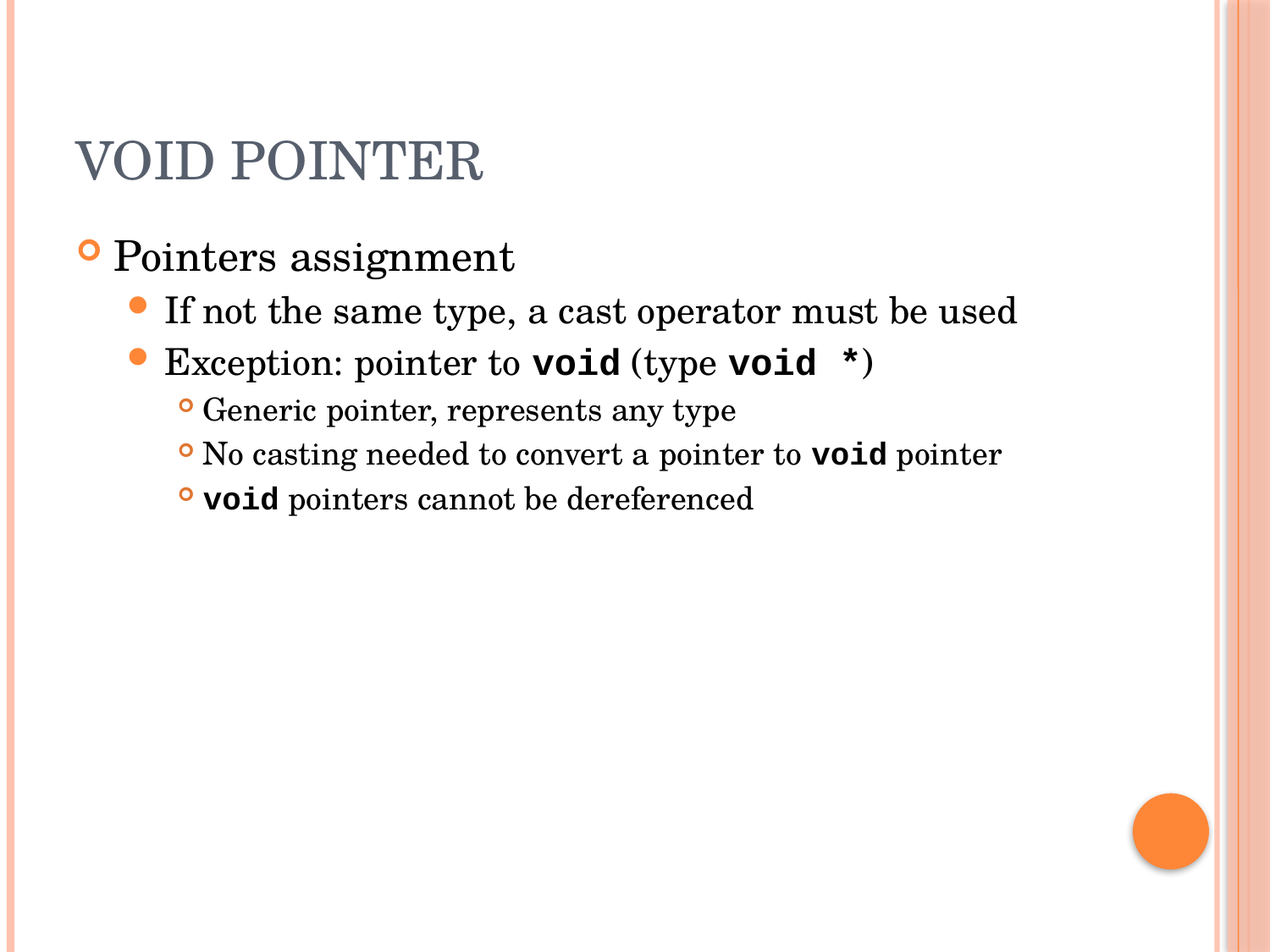

6
# Void pointer
Pointers assignment
If not the same type, a cast operator must be used
Exception: pointer to void (type void *)
Generic pointer, represents any type
No casting needed to convert a pointer to void pointer
void pointers cannot be dereferenced